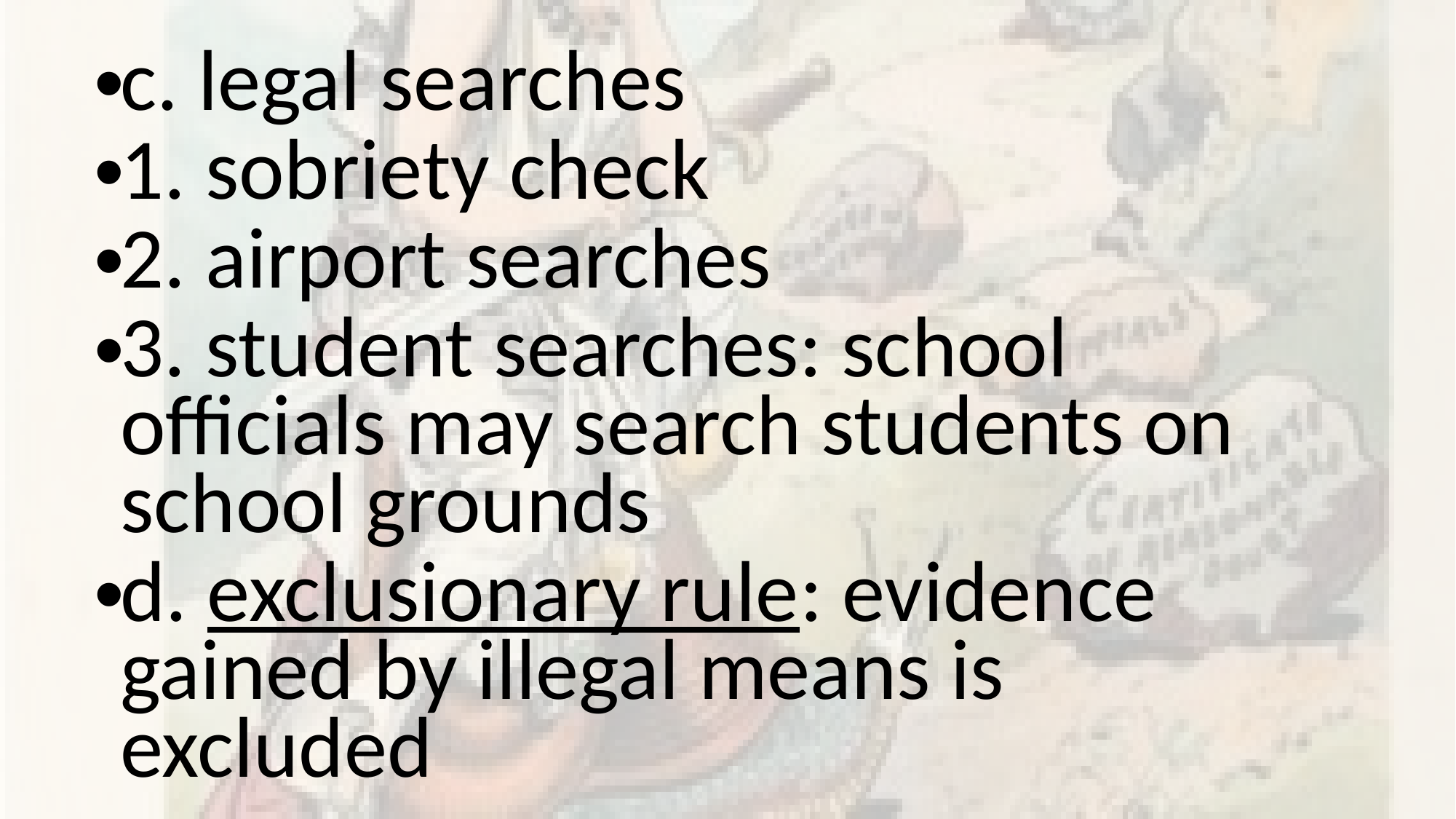

c. legal searches
1. sobriety check
2. airport searches
3. student searches: school officials may search students on school grounds
d. exclusionary rule: evidence gained by illegal means is excluded